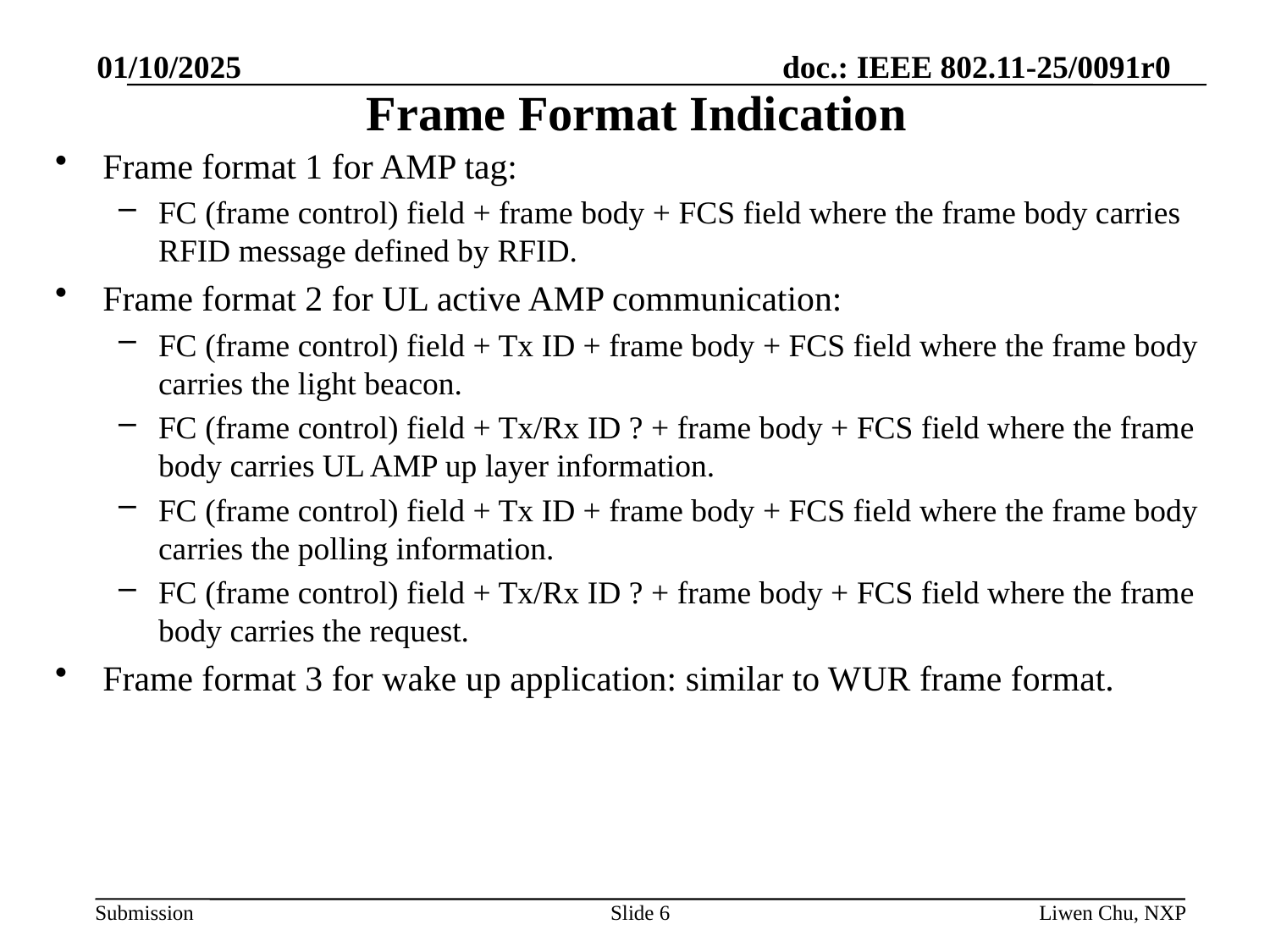

01/10/2025
# Frame Format Indication
Frame format 1 for AMP tag:
FC (frame control) field + frame body + FCS field where the frame body carries RFID message defined by RFID.
Frame format 2 for UL active AMP communication:
FC (frame control) field + Tx ID + frame body + FCS field where the frame body carries the light beacon.
FC (frame control) field + Tx/Rx ID ? + frame body + FCS field where the frame body carries UL AMP up layer information.
FC (frame control) field + Tx ID + frame body + FCS field where the frame body carries the polling information.
FC (frame control) field + Tx/Rx ID ? + frame body + FCS field where the frame body carries the request.
Frame format 3 for wake up application: similar to WUR frame format.

Slide 6
Liwen Chu, NXP